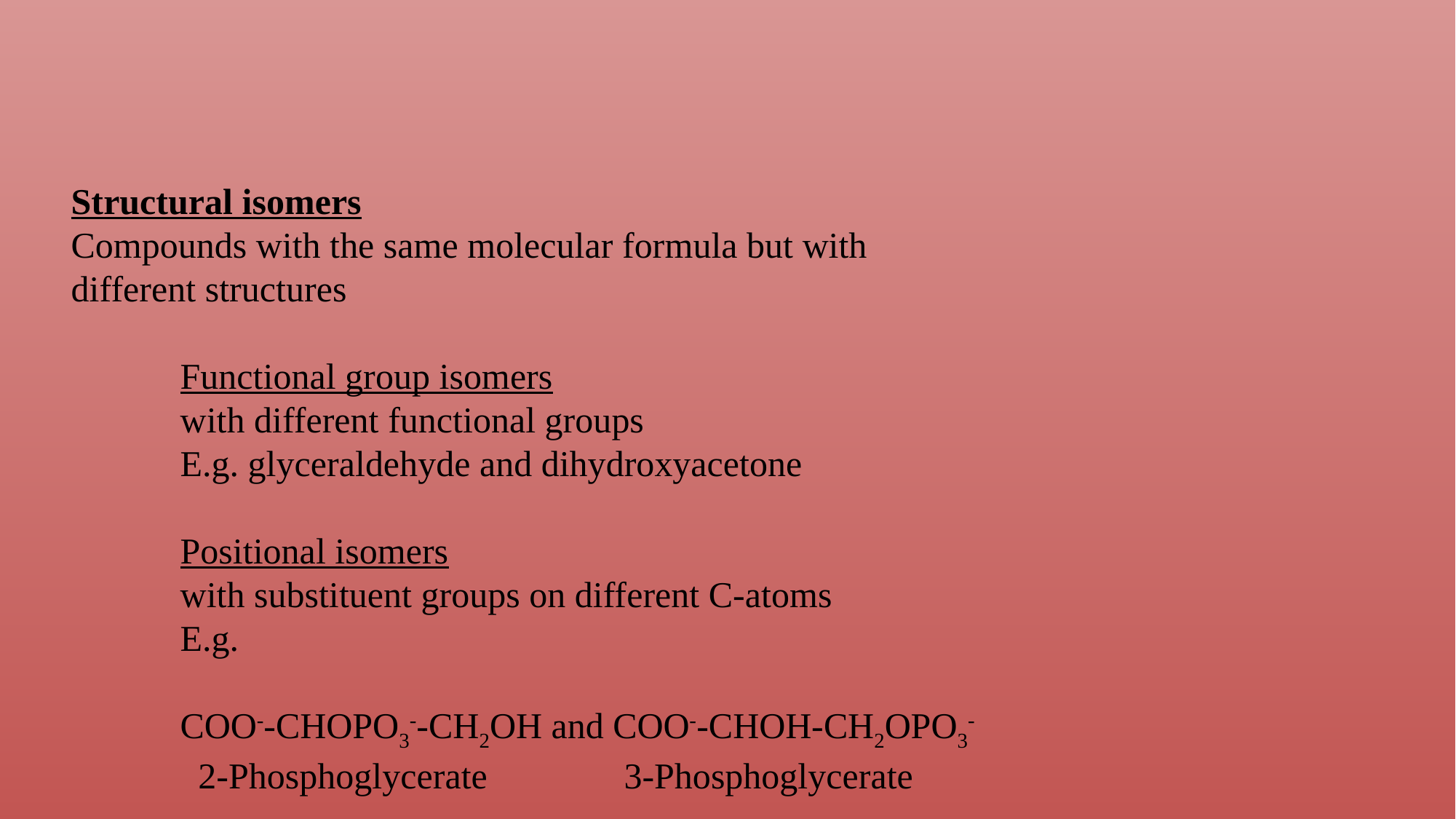

Structural isomers
Compounds with the same molecular formula but with
different structures

	Functional group isomers
	with different functional groups
	E.g. glyceraldehyde and dihydroxyacetone

	Positional isomers
	with substituent groups on different C-atoms
	E.g.

	COO--CHOPO3--CH2OH and COO--CHOH-CH2OPO3-
              2-Phosphoglycerate               3-Phosphoglycerate